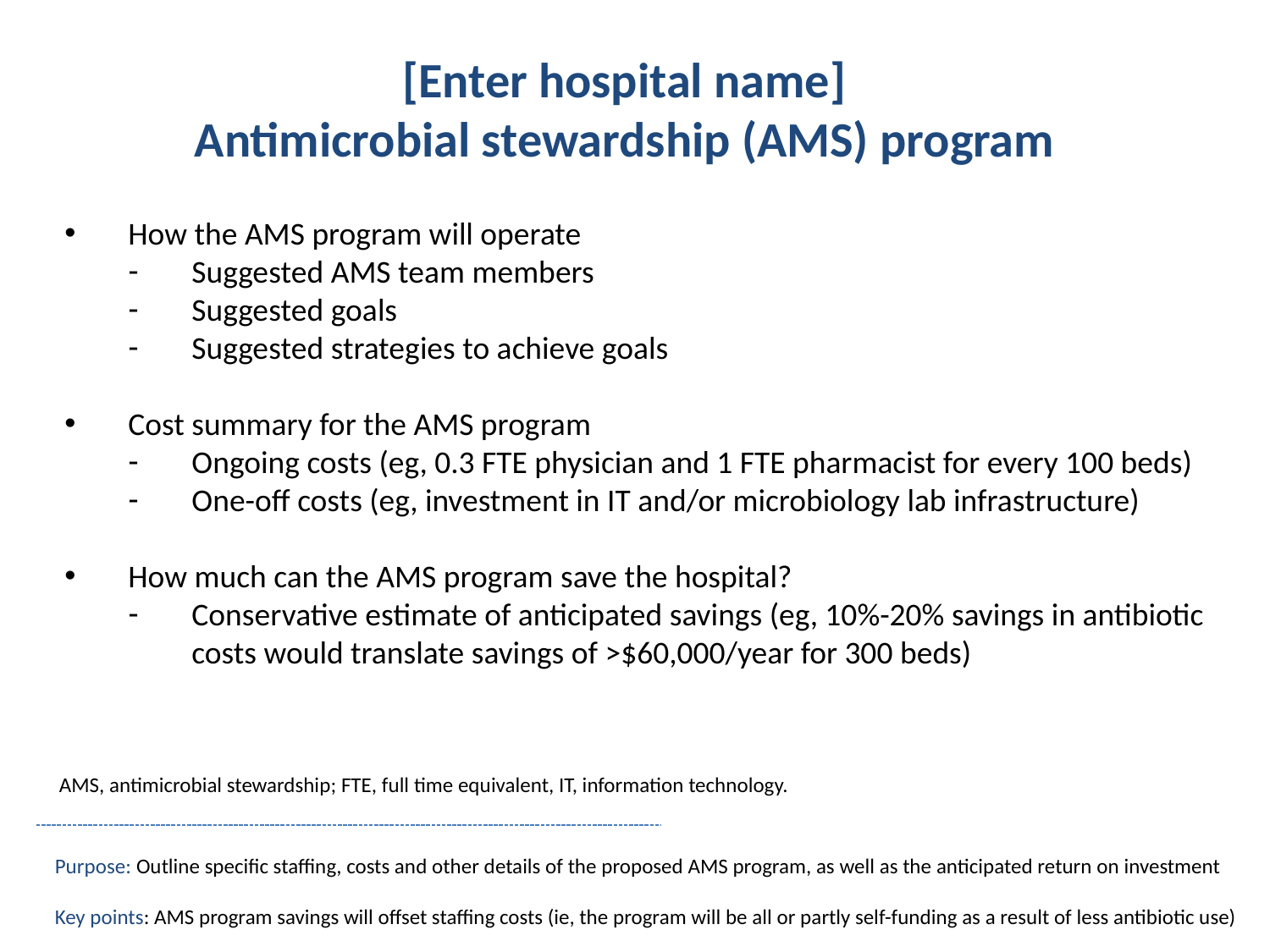

[Enter hospital name]
Antimicrobial stewardship (AMS) program

How the AMS program will operate
Suggested AMS team members
Suggested goals
Suggested strategies to achieve goals

Cost summary for the AMS program
Ongoing costs (eg, 0.3 FTE physician and 1 FTE pharmacist for every 100 beds)
One-off costs (eg, investment in IT and/or microbiology lab infrastructure)

How much can the AMS program save the hospital?
Conservative estimate of anticipated savings (eg, 10%-20% savings in antibiotic costs would translate savings of >$60,000/year for 300 beds)
AMS, antimicrobial stewardship; FTE, full time equivalent, IT, information technology.
Purpose: Outline specific staffing, costs and other details of the proposed AMS program, as well as the anticipated return on investment

Key points: AMS program savings will offset staffing costs (ie, the program will be all or partly self-funding as a result of less antibiotic use)